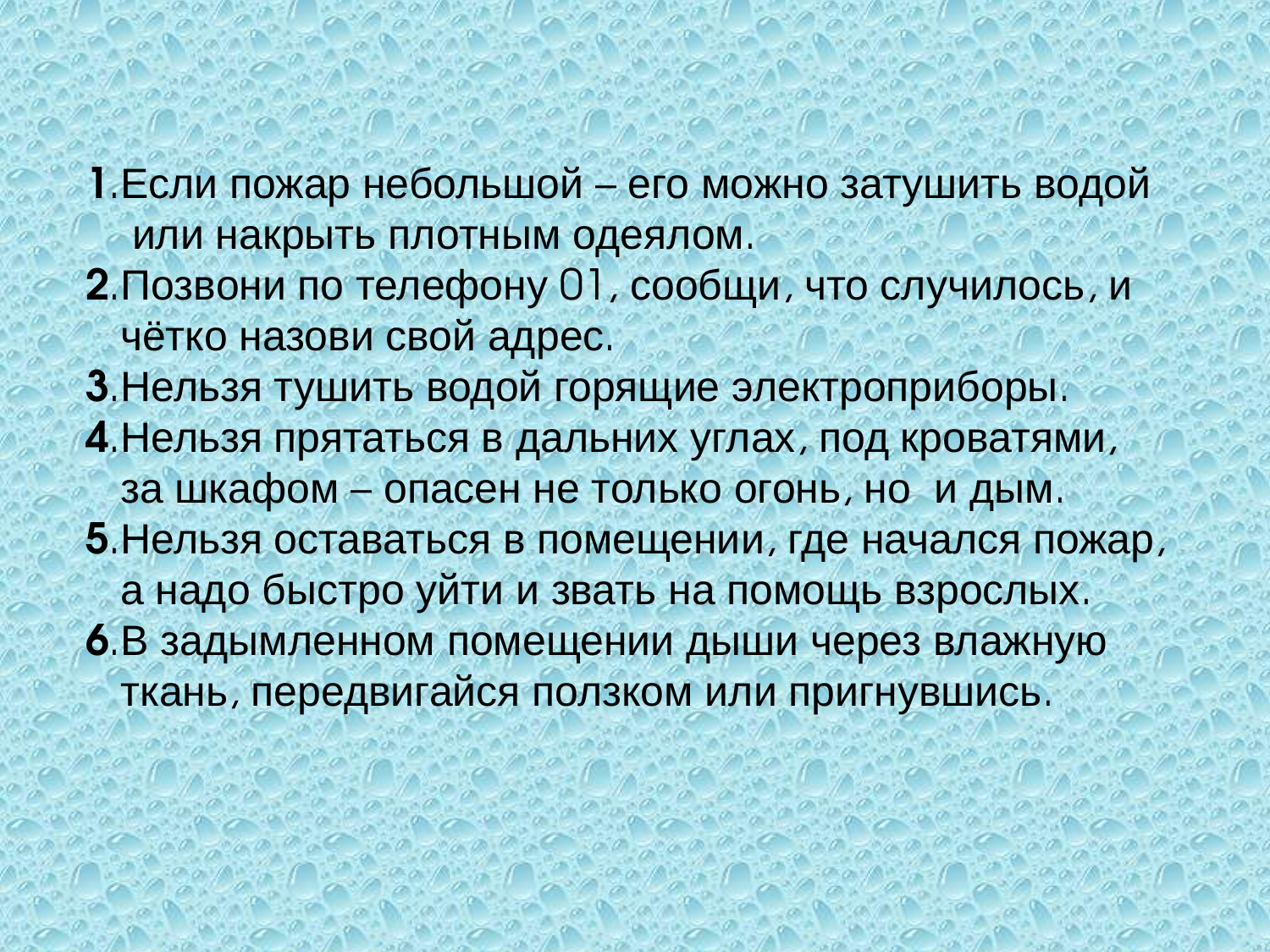

1.Если пожар небольшой – его можно затушить водой
    или накрыть плотным одеялом.
2.Позвони по телефону 01, сообщи, что случилось, и
   чётко назови свой адрес.
3.Нельзя тушить водой горящие электроприборы.
4.Нельзя прятаться в дальних углах, под кроватями,
   за шкафом – опасен не только огонь, но  и дым.
5.Нельзя оставаться в помещении, где начался пожар,
   а надо быстро уйти и звать на помощь взрослых.
6.В задымленном помещении дыши через влажную
   ткань, передвигайся ползком или пригнувшись.